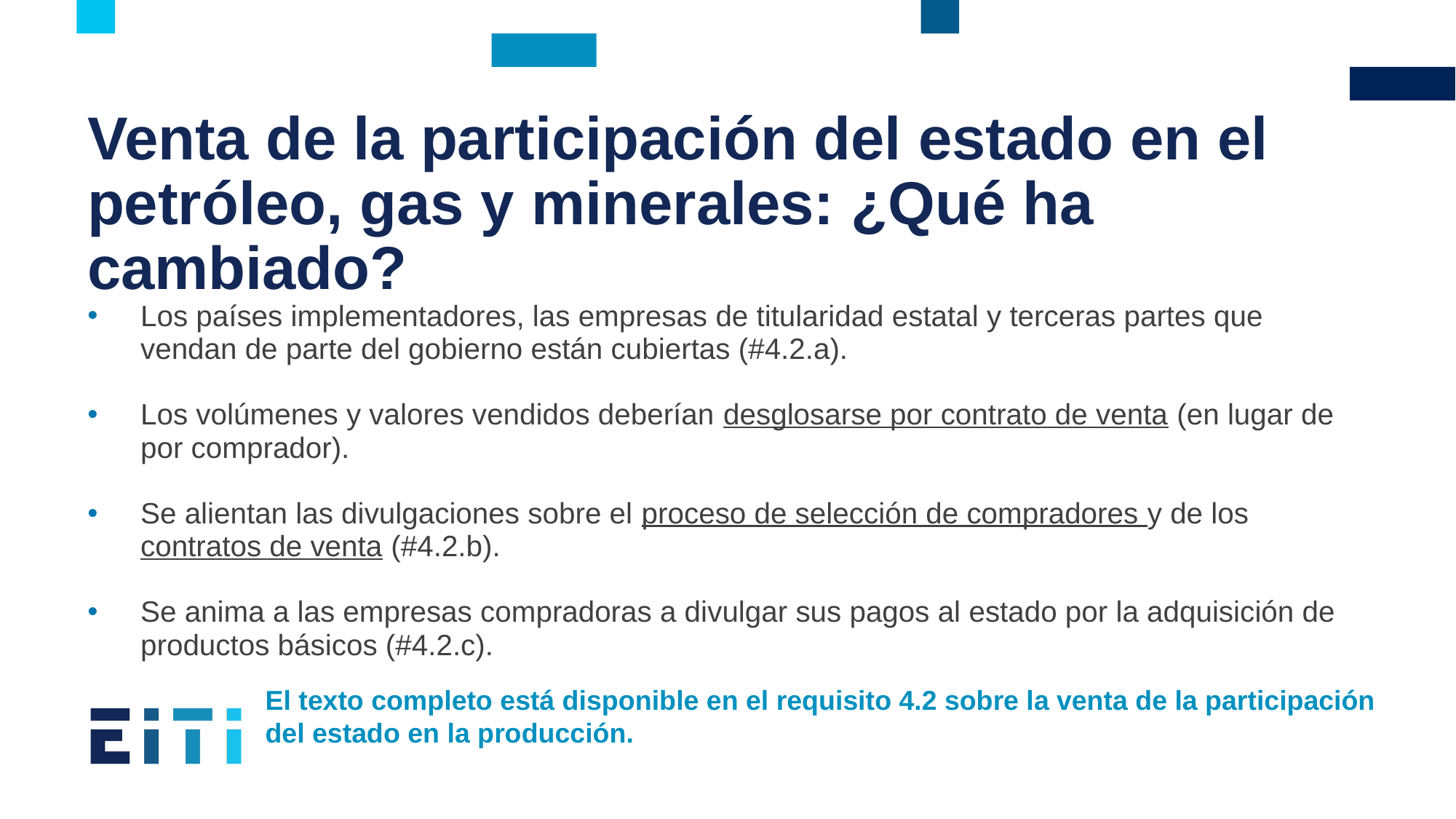

# Venta de la participación del estado en el petróleo, gas y minerales: ¿Qué ha cambiado?

Los países implementadores, las empresas de titularidad estatal y terceras partes que vendan de parte del gobierno están cubiertas (#4.2.a).
Los volúmenes y valores vendidos deberían desglosarse por contrato de venta (en lugar de por comprador).
Se alientan las divulgaciones sobre el proceso de selección de compradores y de los contratos de venta (#4.2.b).
Se anima a las empresas compradoras a divulgar sus pagos al estado por la adquisición de productos básicos (#4.2.c).

El texto completo está disponible en el requisito 4.2 sobre la venta de la participación del estado en la producción.